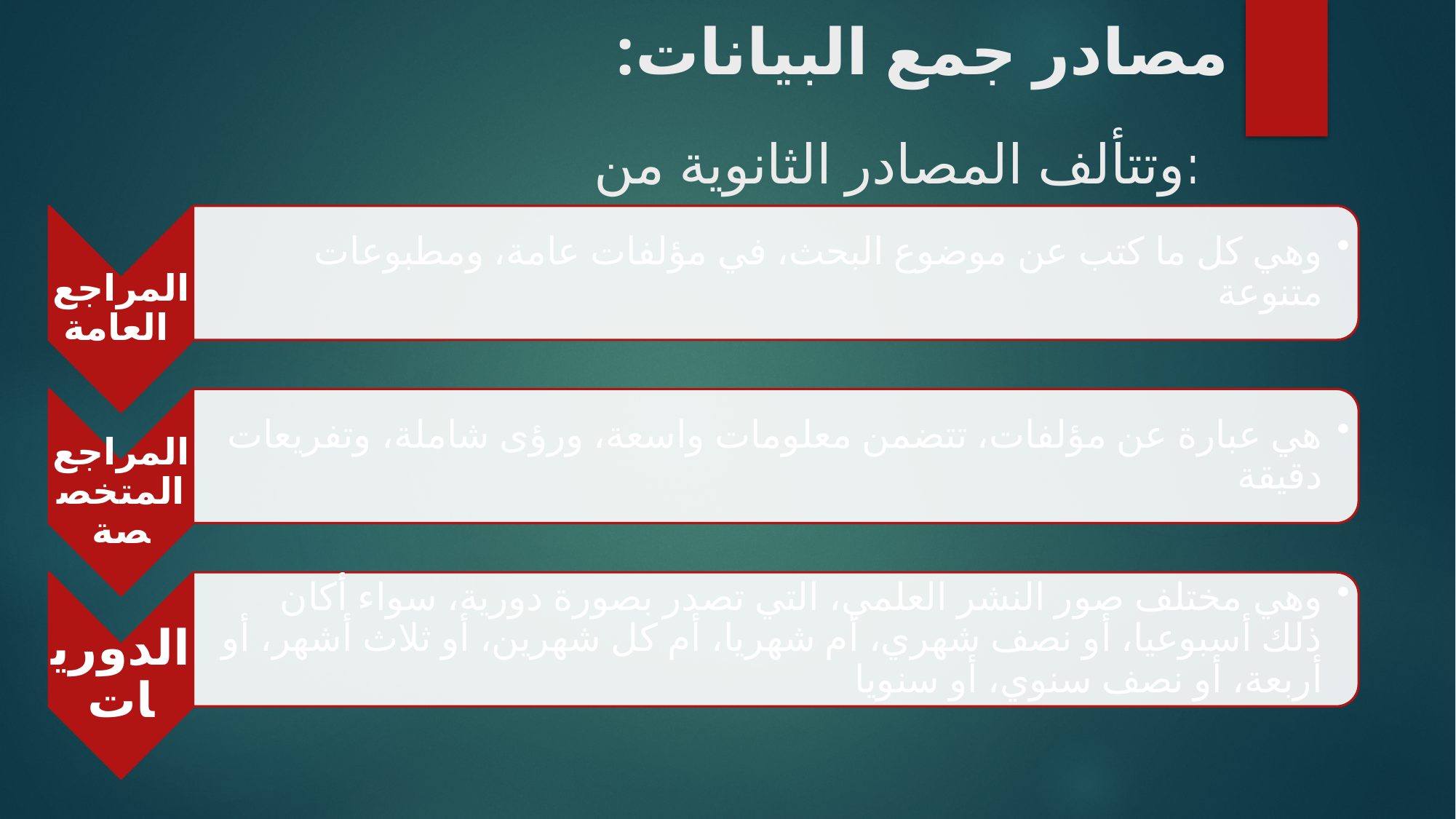

مصادر جمع البيانات:
# وتتألف المصادر الثانوية من:
المراجع العامة
وهي كل ما كتب عن موضوع البحث، في مؤلفات عامة، ومطبوعات متنوعة
المراجع المتخصصة
هي عبارة عن مؤلفات، تتضمن معلومات واسعة، ورؤى شاملة، وتفريعات دقيقة
الدوريات
وهي مختلف صور النشر العلمي، التي تصدر بصورة دورية، سواء أكان ذلك أسبوعيا، أو نصف شهري، أم شهريا، أم كل شهرين، أو ثلاث أشهر، أو أربعة، أو نصف سنوي، أو سنويا